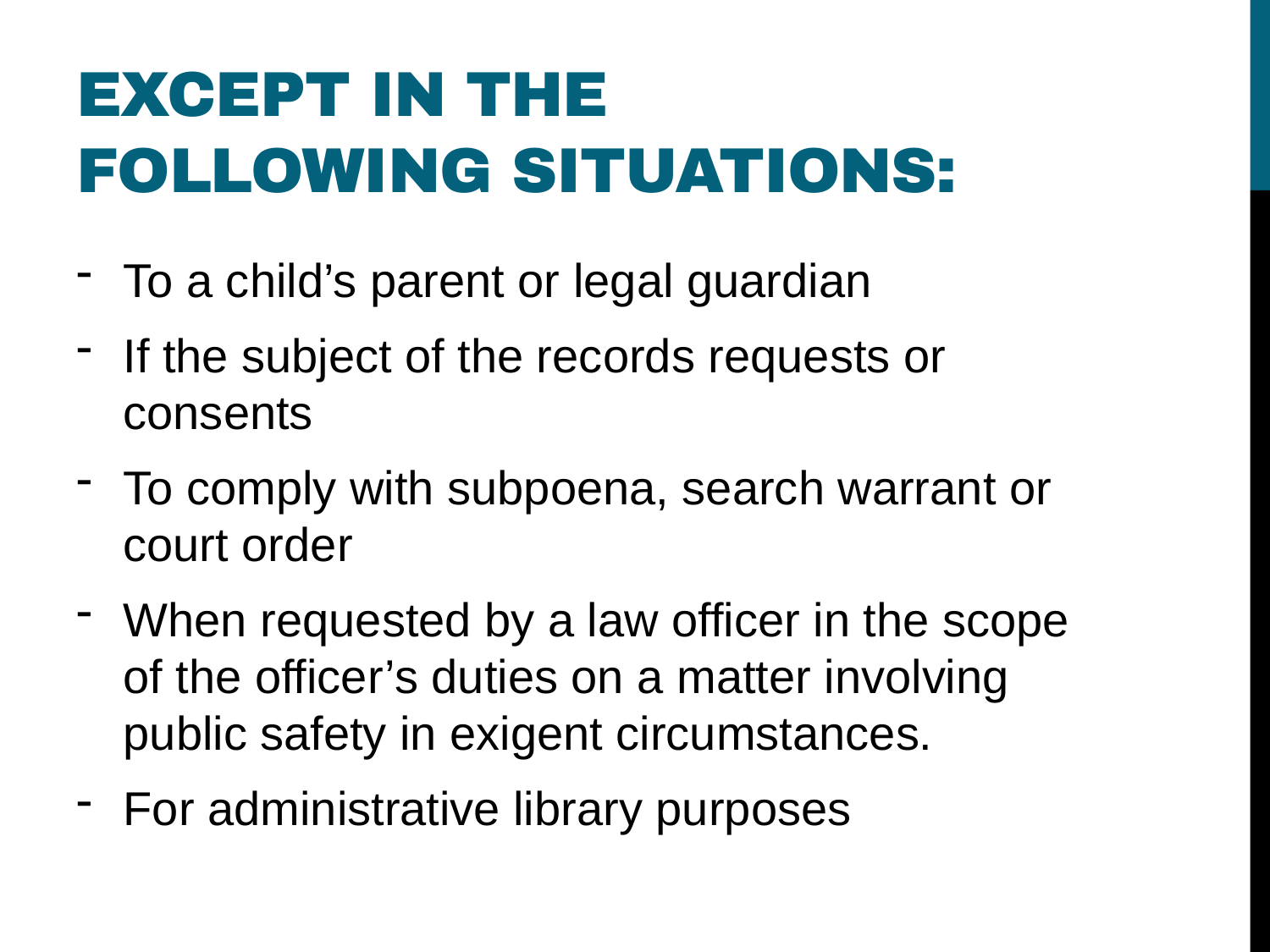

# except in the following situations:
To a child’s parent or legal guardian
If the subject of the records requests or consents
To comply with subpoena, search warrant or court order
When requested by a law officer in the scope of the officer’s duties on a matter involving public safety in exigent circumstances.
For administrative library purposes